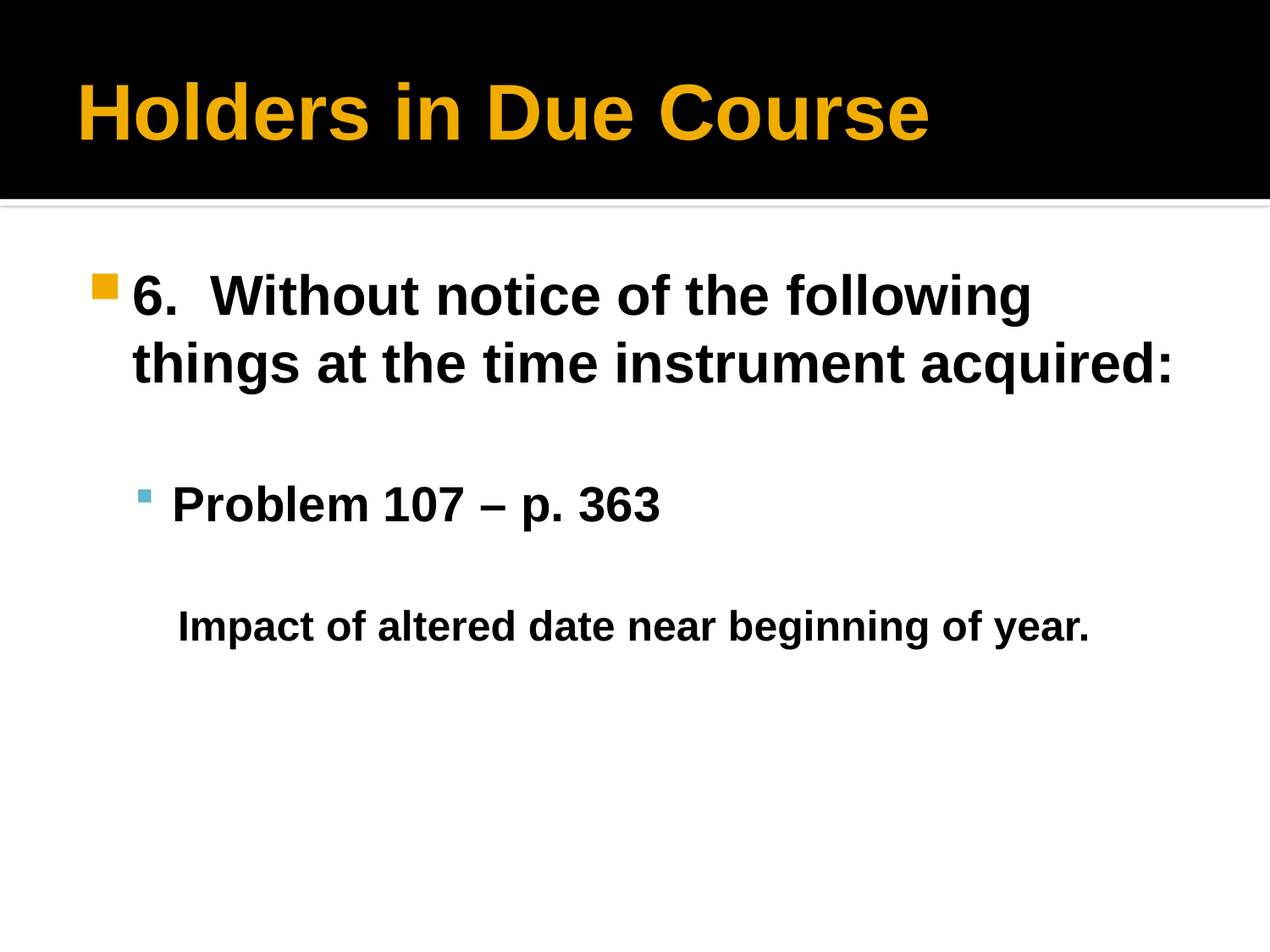

# Holders in Due Course
6.  Without notice of the following things at the time instrument acquired:

Problem 107 – p. 363

Impact of altered date near beginning of year.